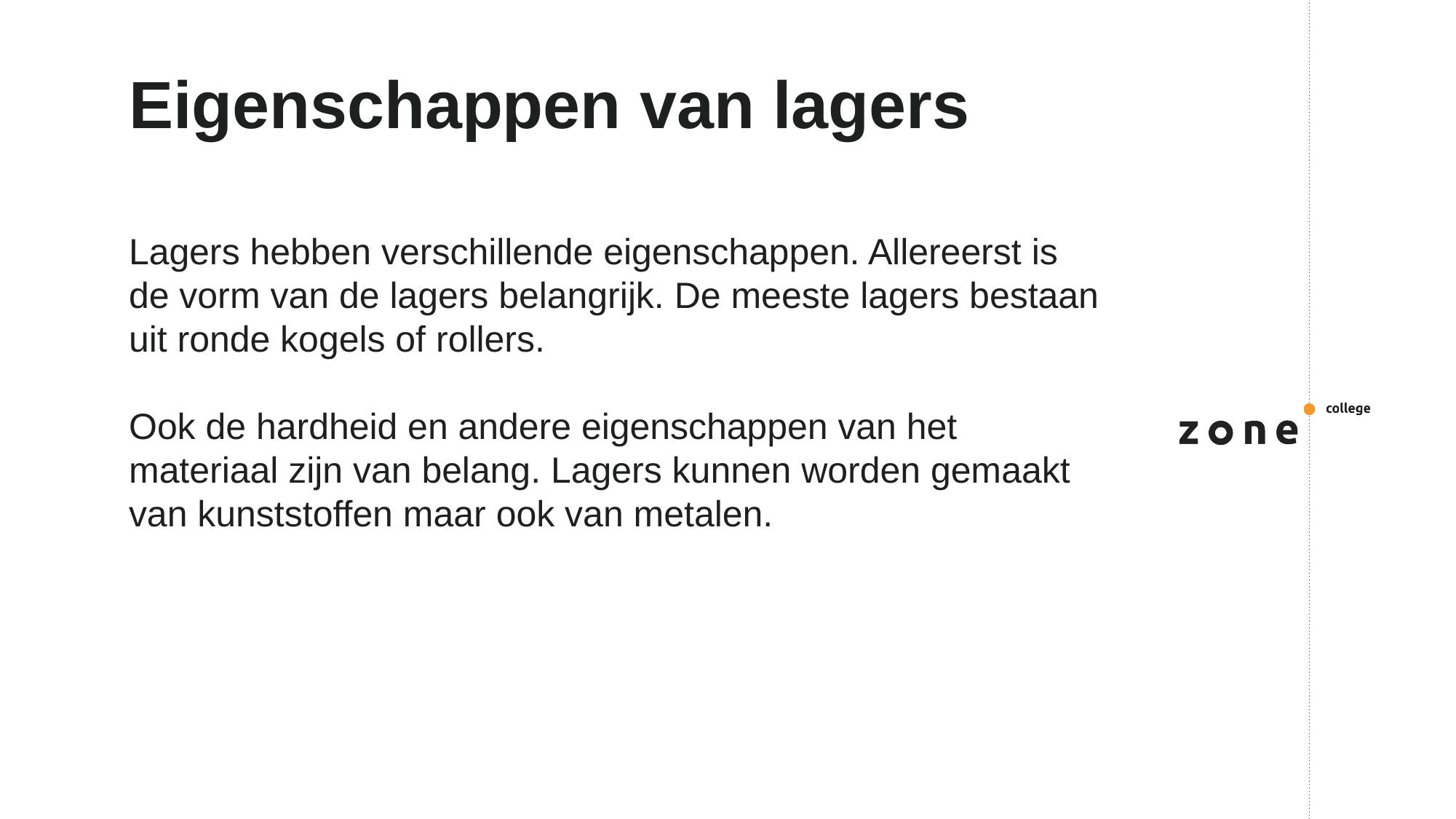

# Eigenschappen van lagers
Lagers hebben verschillende eigenschappen. Allereerst is de vorm van de lagers belangrijk. De meeste lagers bestaan uit ronde kogels of rollers.

Ook de hardheid en andere eigenschappen van het materiaal zijn van belang. Lagers kunnen worden gemaakt van kunststoffen maar ook van metalen.